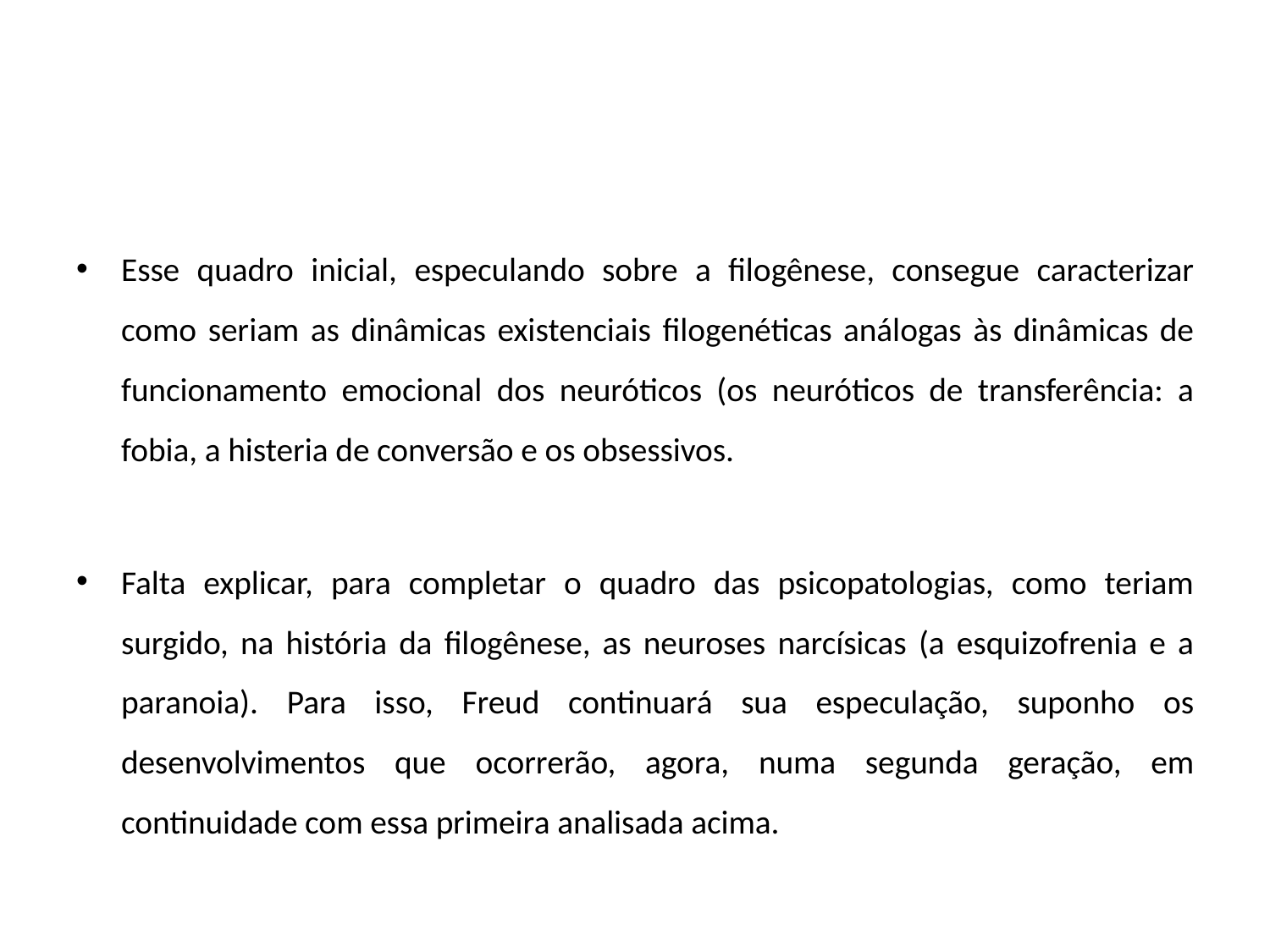

#
Esse quadro inicial, especulando sobre a filogênese, consegue caracterizar como seriam as dinâmicas existenciais filogenéticas análogas às dinâmicas de funcionamento emocional dos neuróticos (os neuróticos de transferência: a fobia, a histeria de conversão e os obsessivos.

Falta explicar, para completar o quadro das psicopatologias, como teriam surgido, na história da filogênese, as neuroses narcísicas (a esquizofrenia e a paranoia). Para isso, Freud continuará sua especulação, suponho os desenvolvimentos que ocorrerão, agora, numa segunda geração, em continuidade com essa primeira analisada acima.